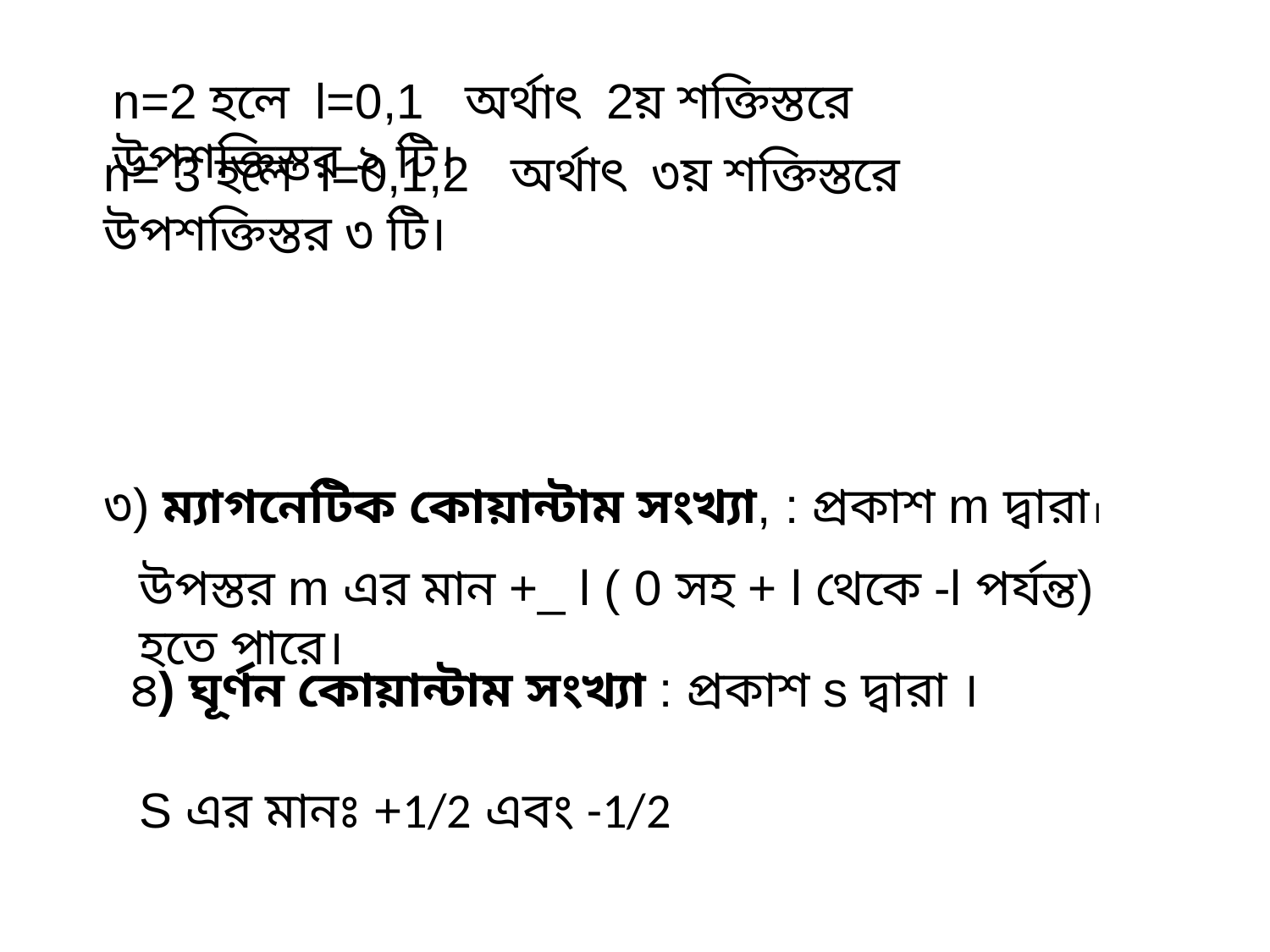

n=2 হলে  l=0,1   অর্থাৎ  2য় শক্তিস্তরে উপশক্তিস্তর ২ টি।
n= 3 হলে  l=0,1,2   অর্থাৎ  ৩য় শক্তিস্তরে উপশক্তিস্তর ৩ টি।
৩) ম্যাগনেটিক কোয়ান্টাম সংখ্যা, : প্রকাশ m দ্বারা।
উপস্তর m এর মান +_ l ( 0 সহ + l থেকে -l পর্যন্ত) হতে পারে।
৪) ঘূর্ণন কোয়ান্টাম সংখ্যা : প্রকাশ s দ্বারা ।
S এর মানঃ +1/2 এবং -1/2